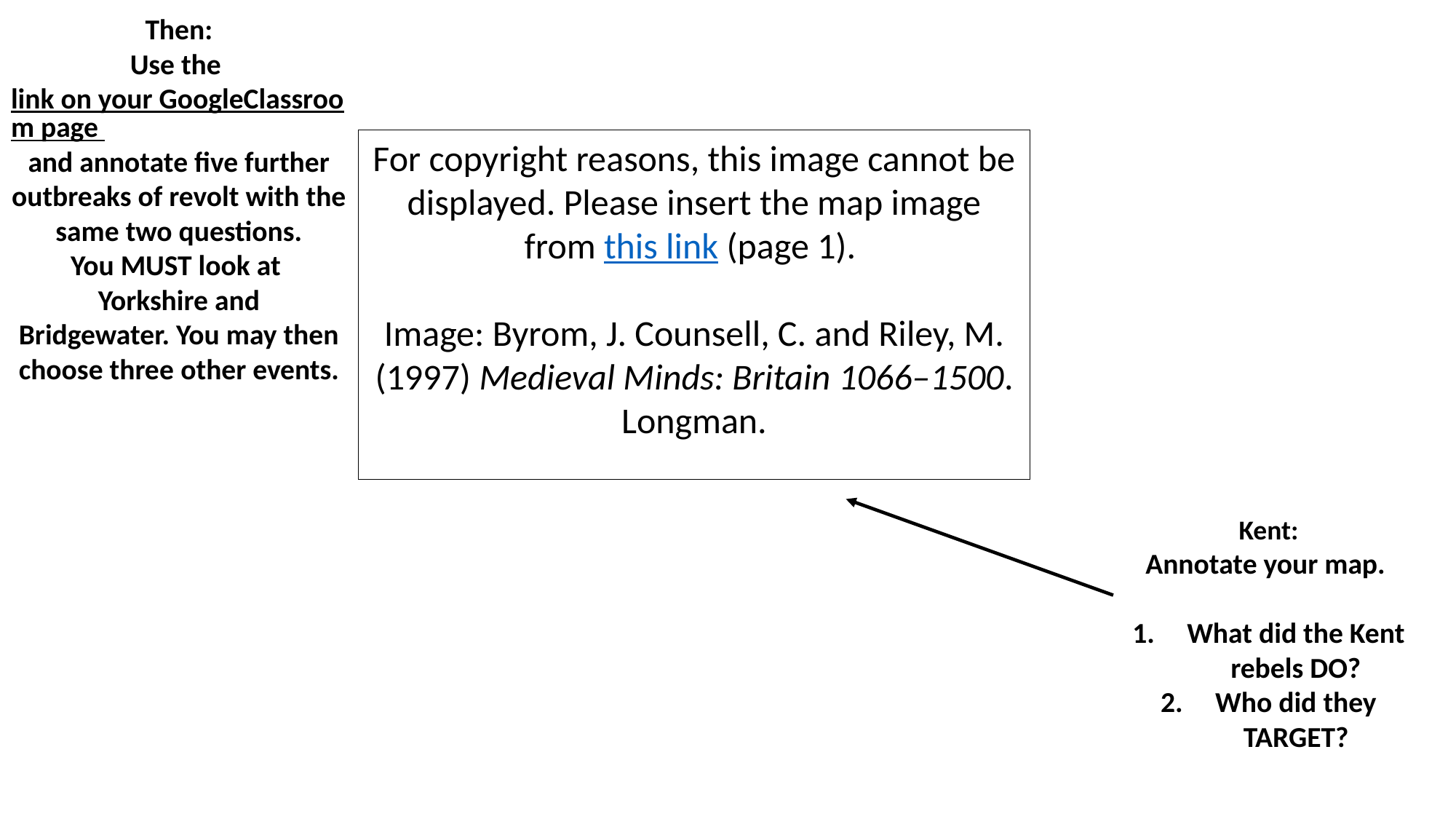

Then:
Use the link on your GoogleClassroom page and annotate five further outbreaks of revolt with the same two questions.
You MUST look at
Yorkshire and
Bridgewater. You may then choose three other events.
For copyright reasons, this image cannot be displayed. Please insert the map image from this link (page 1).

Image: Byrom, J. Counsell, C. and Riley, M. (1997) Medieval Minds: Britain 1066–1500. Longman.

Kent:
Annotate your map.

What did the Kent rebels DO?
Who did they TARGET?